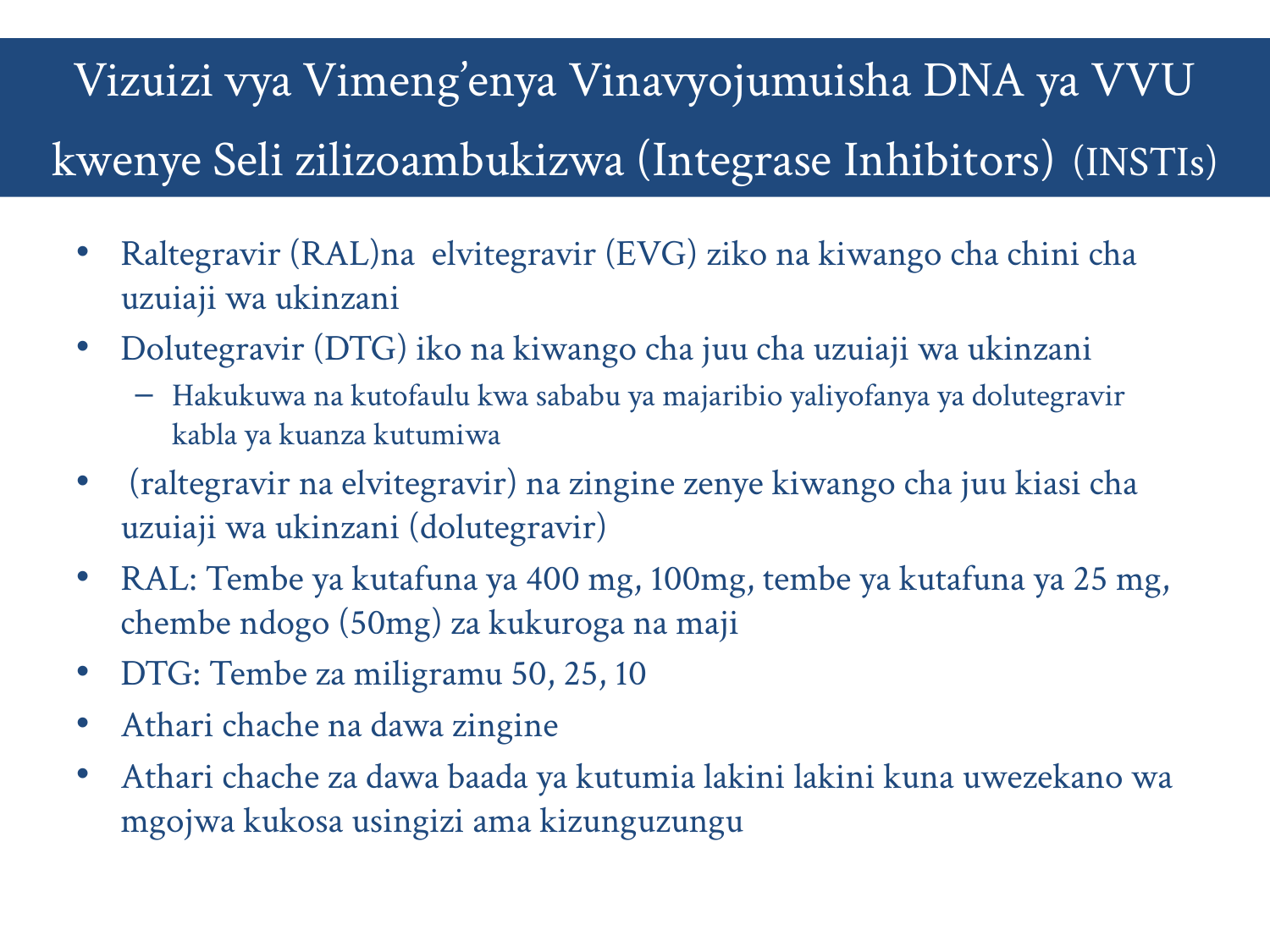

# Vizuizi vya Vimeng’enya Vinavyojumuisha DNA ya VVU kwenye Seli zilizoambukizwa (Integrase Inhibitors) (INSTIs)
Raltegravir (RAL)na  elvitegravir (EVG) ziko na kiwango cha chini cha uzuiaji wa ukinzani
Dolutegravir (DTG) iko na kiwango cha juu cha uzuiaji wa ukinzani
Hakukuwa na kutofaulu kwa sababu ya majaribio yaliyofanya ya dolutegravir kabla ya kuanza kutumiwa
 (raltegravir na elvitegravir) na zingine zenye kiwango cha juu kiasi cha uzuiaji wa ukinzani (dolutegravir)
RAL: Tembe ya kutafuna ya 400 mg, 100mg, tembe ya kutafuna ya 25 mg, chembe ndogo (50mg) za kukuroga na maji
DTG: Tembe za miligramu 50, 25, 10
Athari chache na dawa zingine
Athari chache za dawa baada ya kutumia lakini lakini kuna uwezekano wa mgojwa kukosa usingizi ama kizunguzungu